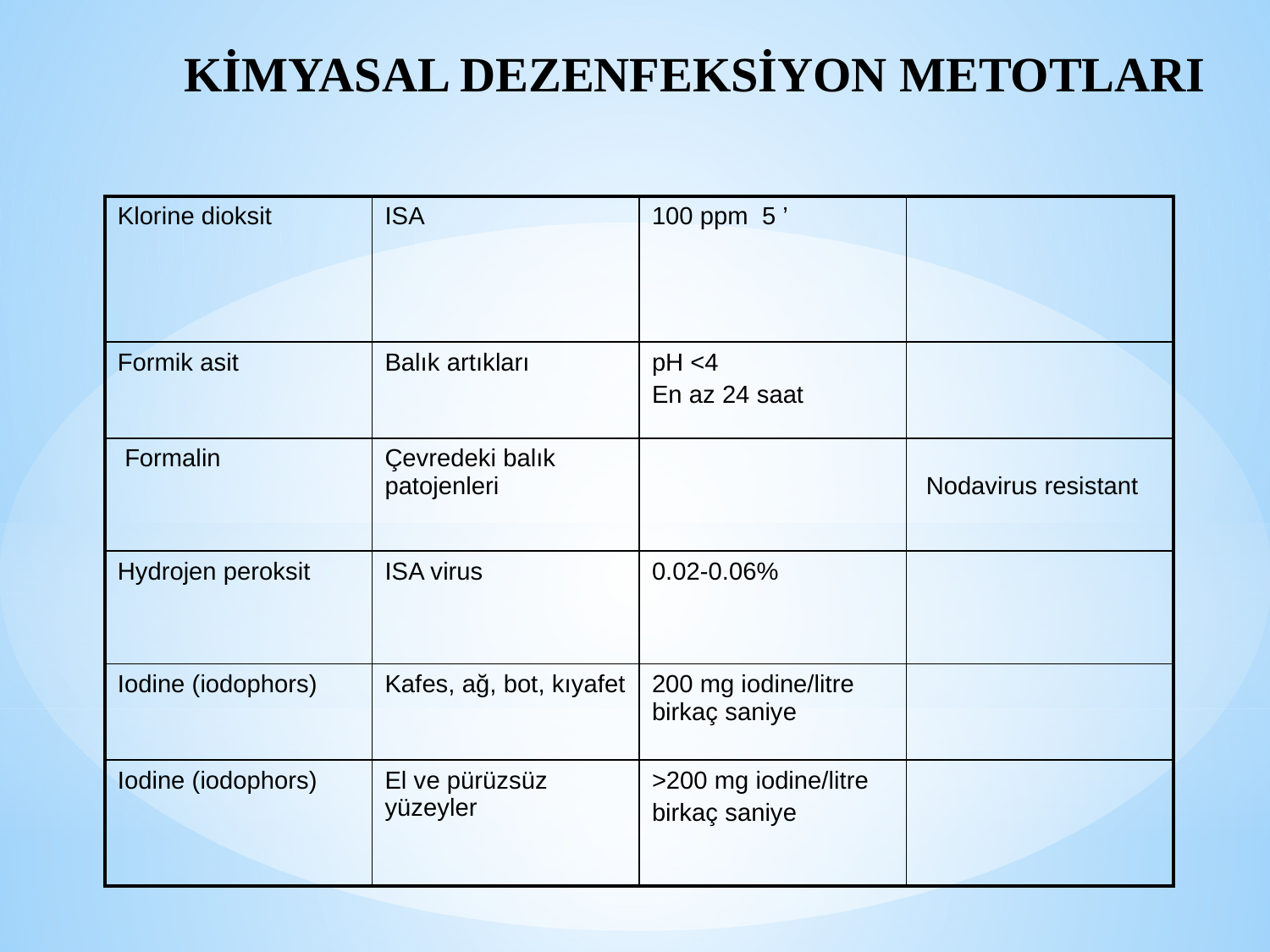

# KİMYASAL DEZENFEKSİYON METOTLARI
| Klorine dioksit | ISA | 100 ppm 5 ’ |  |
| --- | --- | --- | --- |
| Formik asit | Balık artıkları | pH <4 En az 24 saat |  |
| Formalin | Çevredeki balık patojenleri |  | Nodavirus resistant |
| Hydrojen peroksit | ISA virus | 0.02-0.06% |  |
| Iodine (iodophors) | Kafes, ağ, bot, kıyafet | 200 mg iodine/litre birkaç saniye |  |
| Iodine (iodophors) | El ve pürüzsüz yüzeyler | >200 mg iodine/litre   birkaç saniye |  |